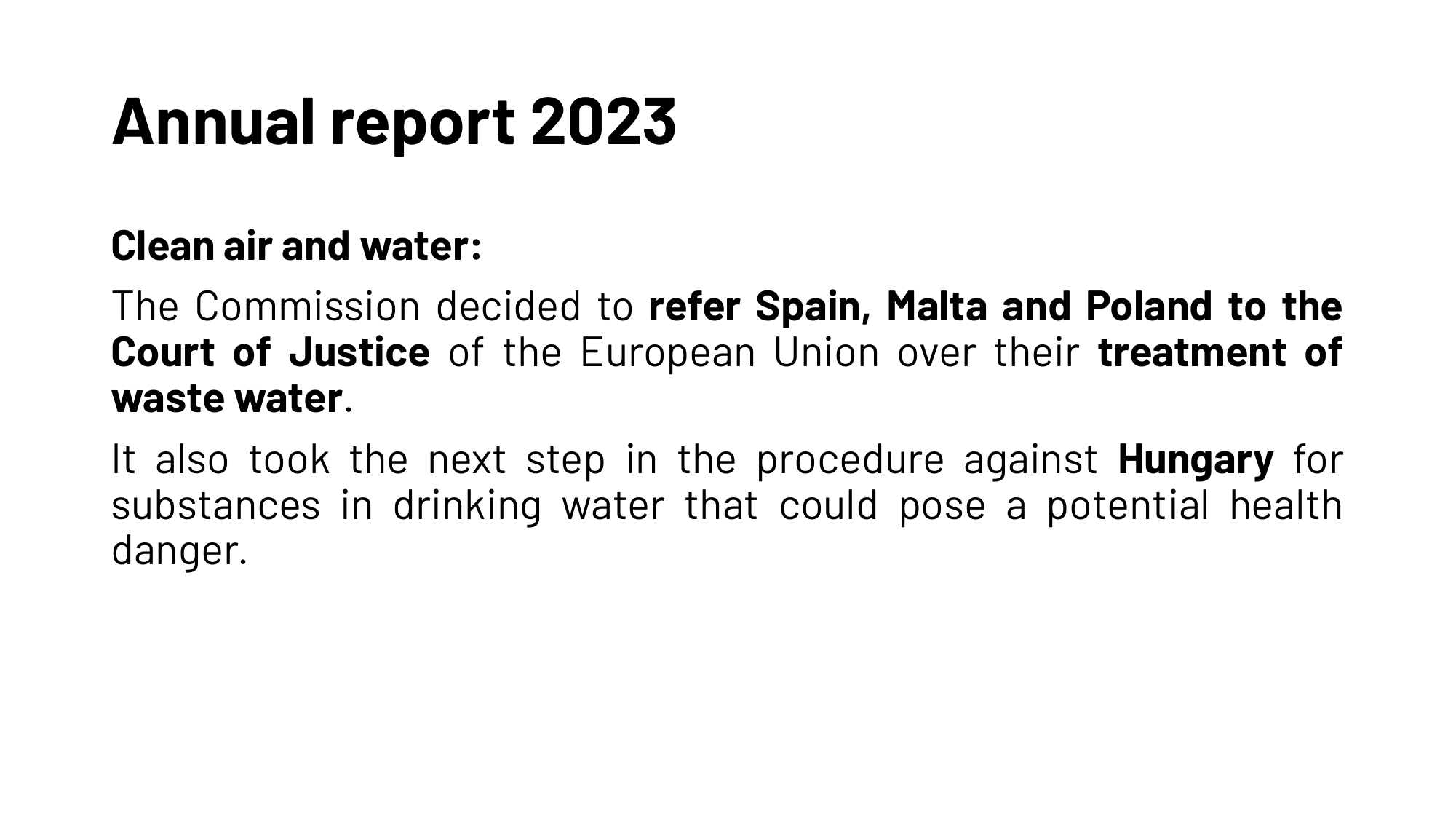

# Annual report 2023
Clean air and water:
The Commission decided to refer Spain, Malta and Poland to the Court of Justice of the European Union over their treatment of waste water.
It also took the next step in the procedure against Hungary for substances in drinking water that could pose a potential health danger.